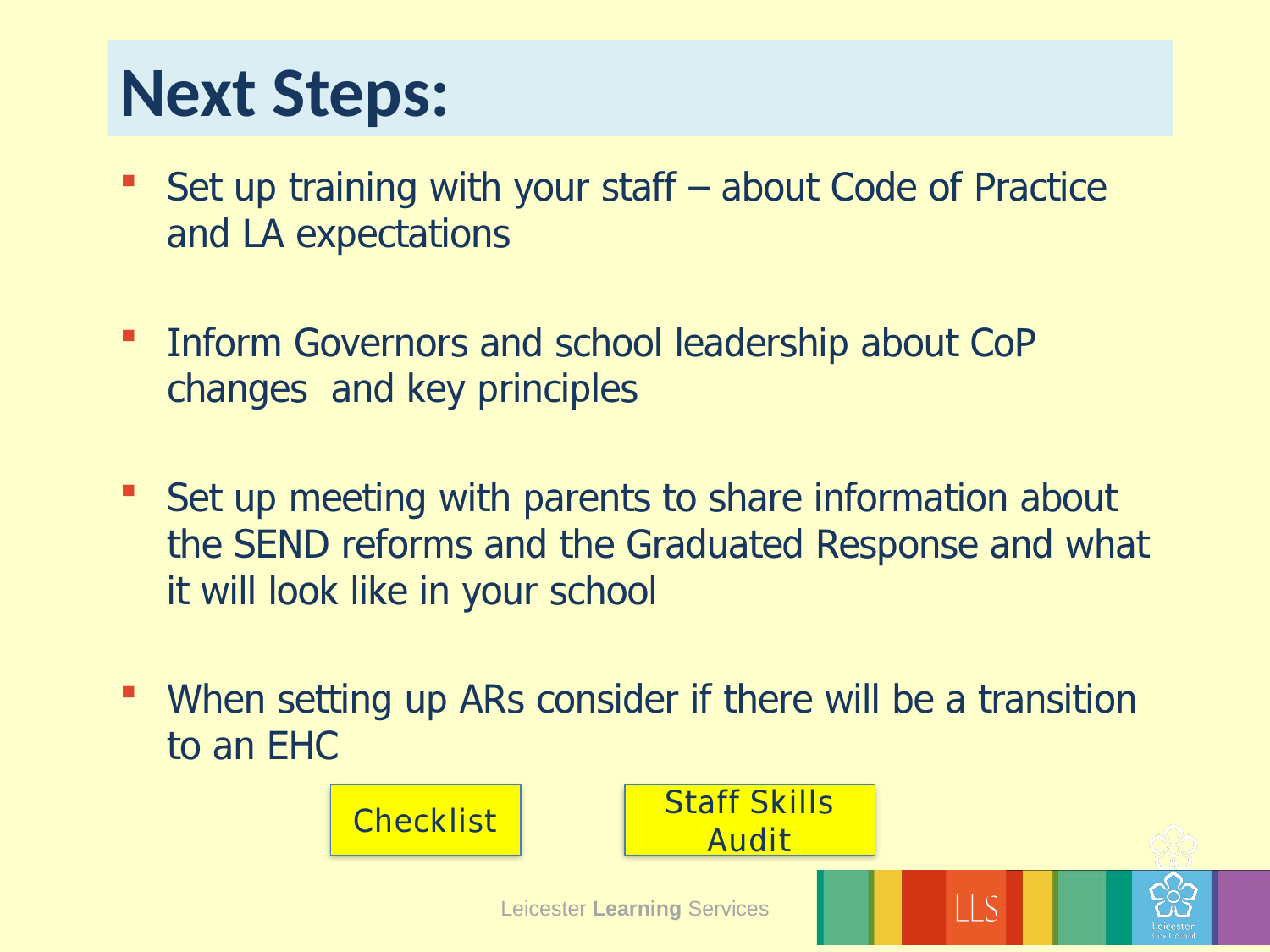

# Next Steps:
Set up training with your staff – about Code of Practice  and LA expectations

Inform Governors and school leadership about CoP changes  and key principles

Set up meeting with parents to share information about the SEND reforms and the Graduated Response and what it will look like in your school

When setting up ARs consider if there will be a transition to an EHC

Checklist

Staff Skills Audit